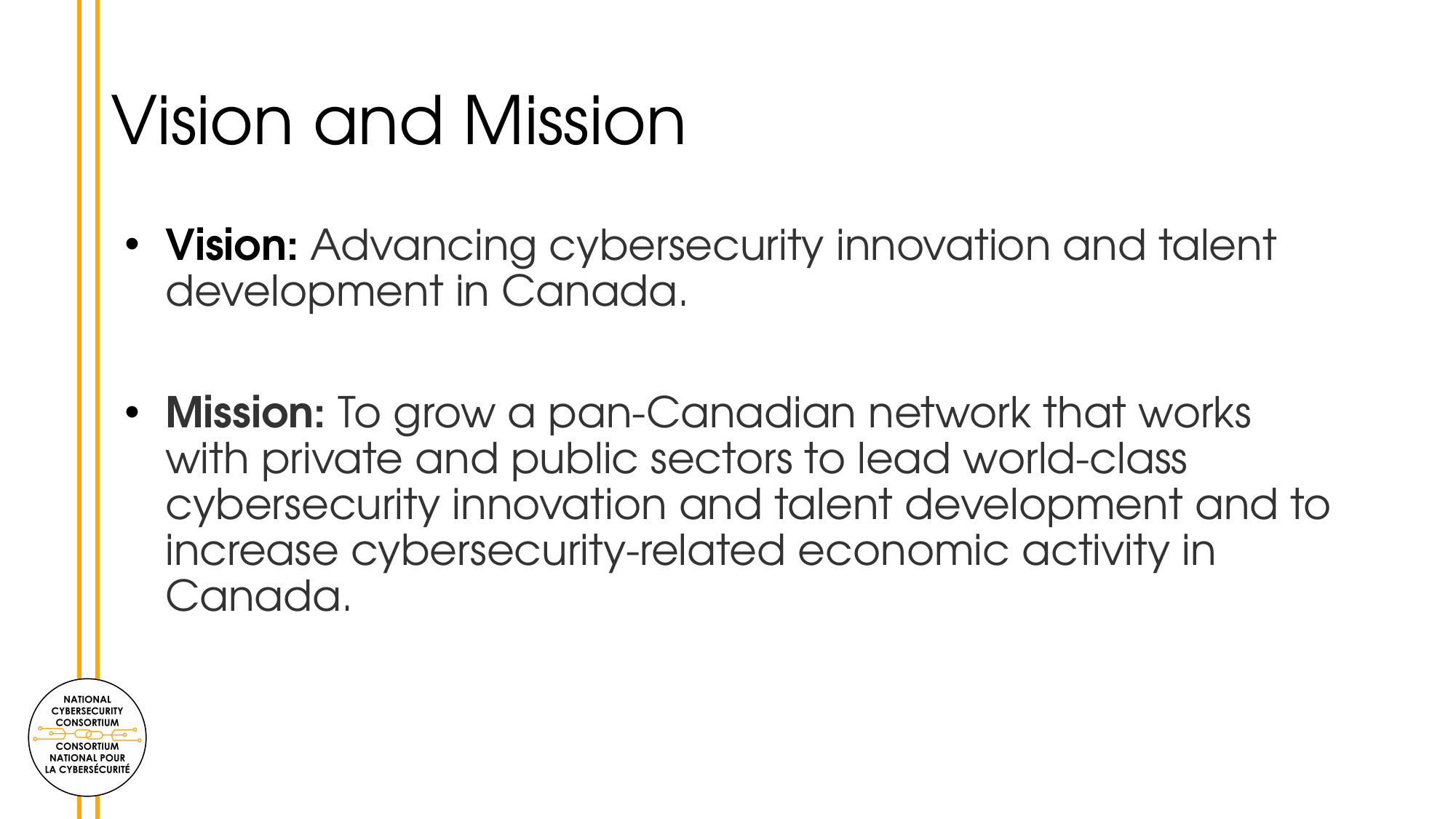

# Vision and Mission
Vision: Advancing cybersecurity innovation and talent development in Canada.

Mission: To grow a pan-Canadian network that works with private and public sectors to lead world-class cybersecurity innovation and talent development and to increase cybersecurity-related economic activity in Canada.